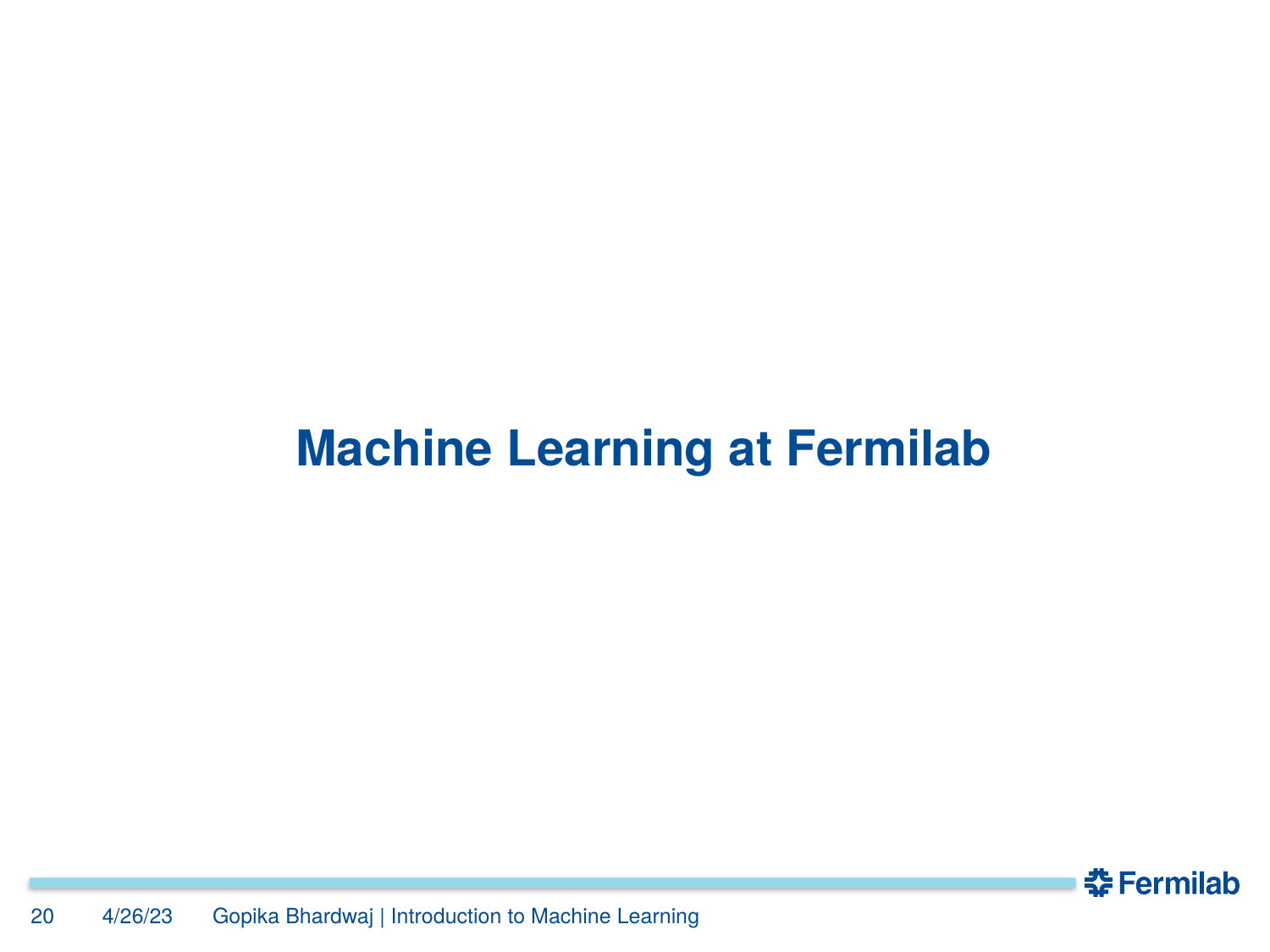

Machine Learning at Fermilab
20
4/26/23
Gopika Bhardwaj | Introduction to Machine Learning